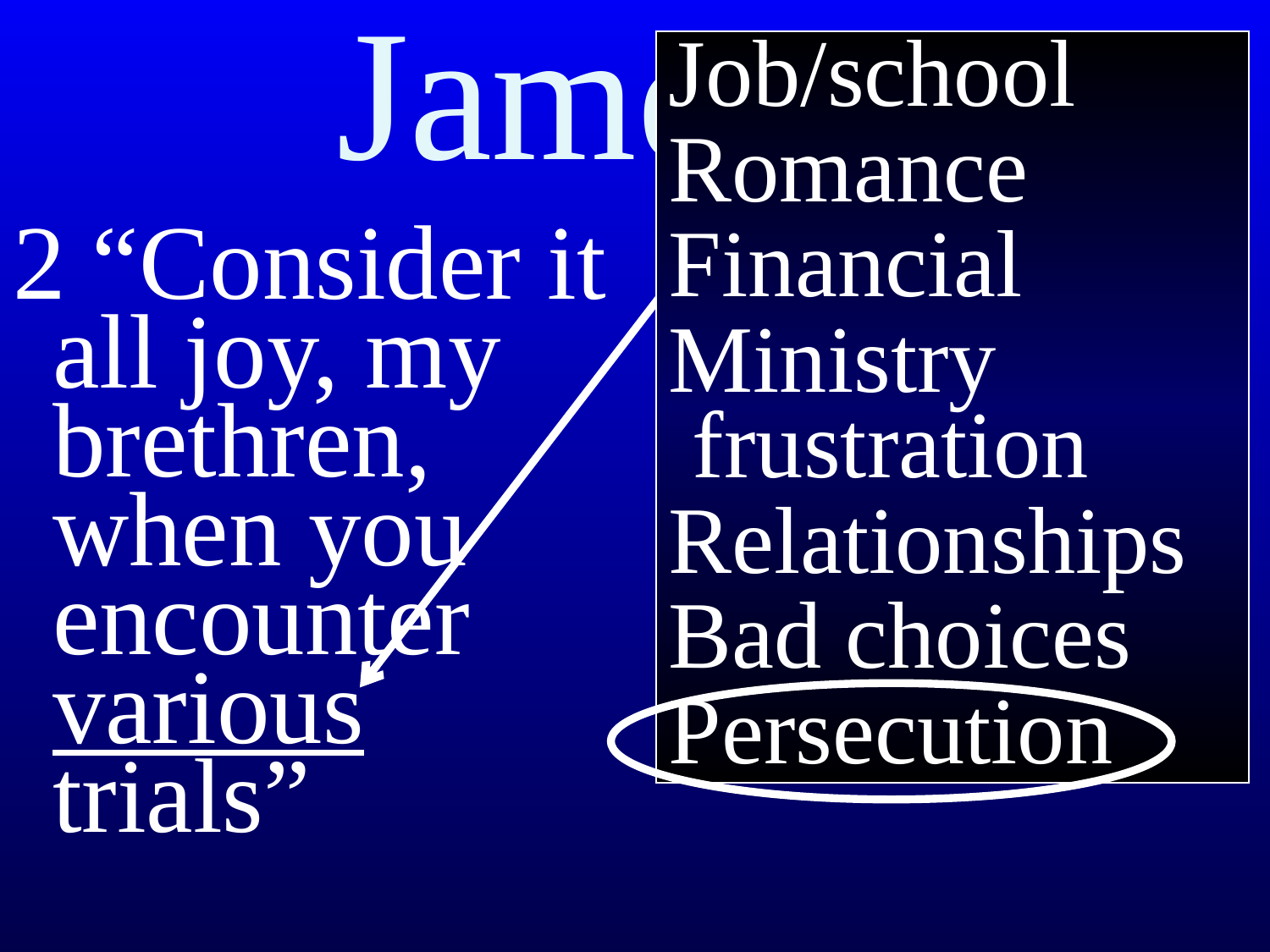

# James 1
Job/school
Romance
Financial
Ministry
 frustration
Relationships
Bad choices
Persecution
2 “Consider it all joy, my brethren, when you encounter various trials”